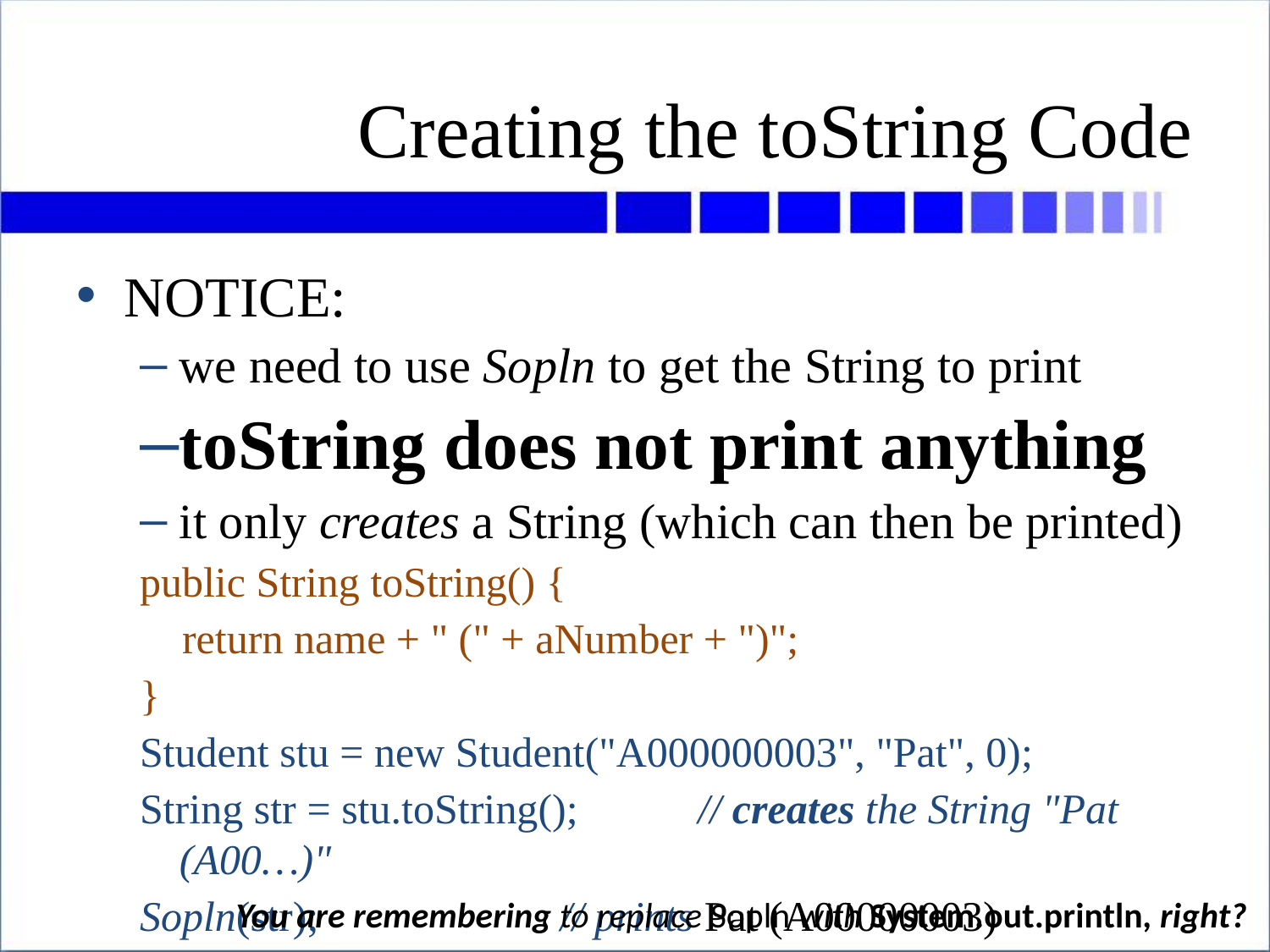

# Creating the toString Code
NOTICE:
we need to use Sopln to get the String to print
toString does not print anything
it only creates a String (which can then be printed)
public String toString() {
    return name + " (" + aNumber + ")";
}
Student stu = new Student("A000000003", "Pat", 0);
String str = stu.toString();	 // creates the String "Pat (A00…)"
Sopln(str);		// prints Pat (A00000003)
You are remembering to replace Sopln with System.out.println, right?